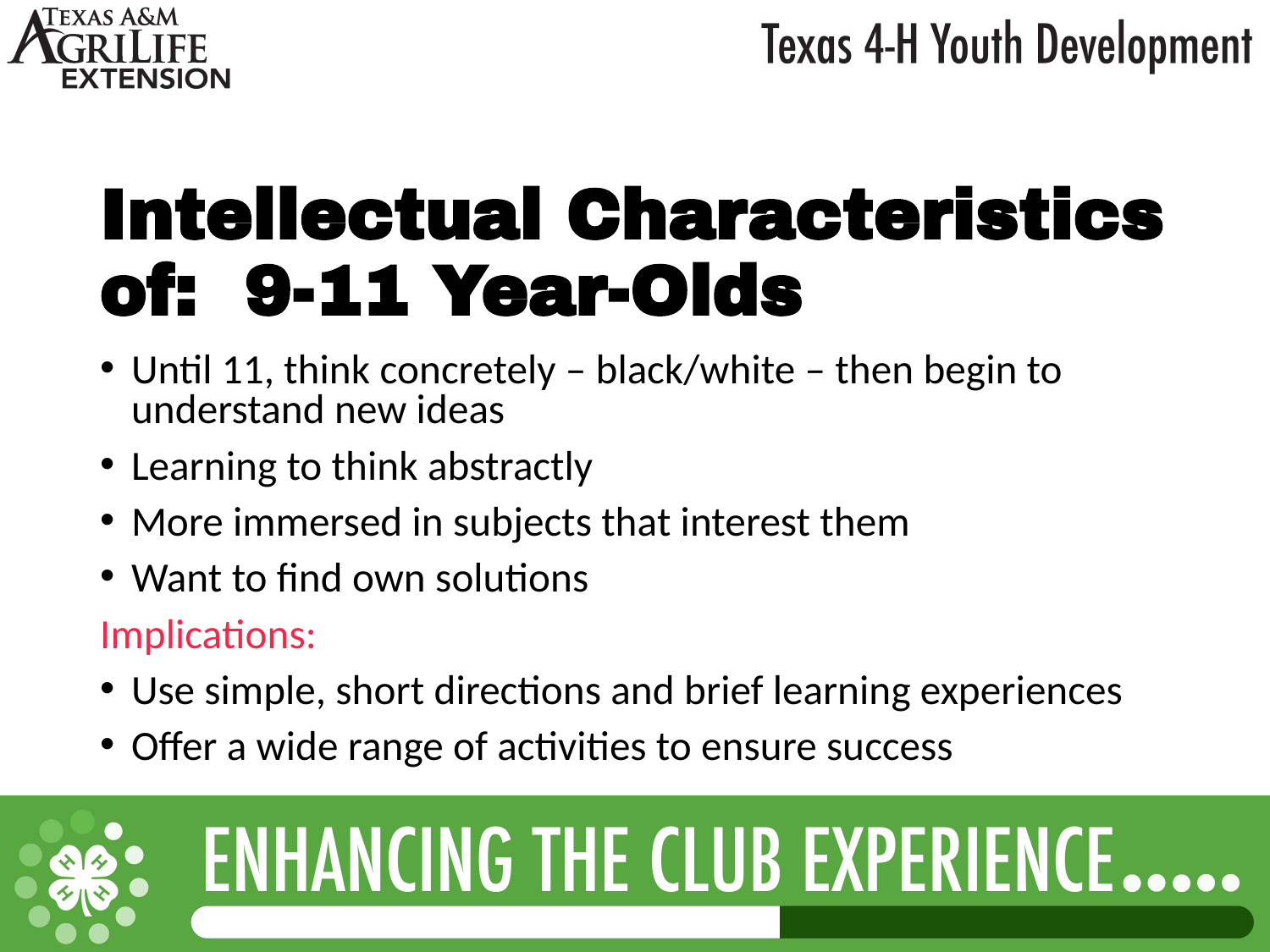

# Intellectual Characteristics of:  9-11 Year-Olds
Until 11, think concretely – black/white – then begin to understand new ideas
Learning to think abstractly
More immersed in subjects that interest them
Want to find own solutions
Implications:
Use simple, short directions and brief learning experiences
Offer a wide range of activities to ensure success